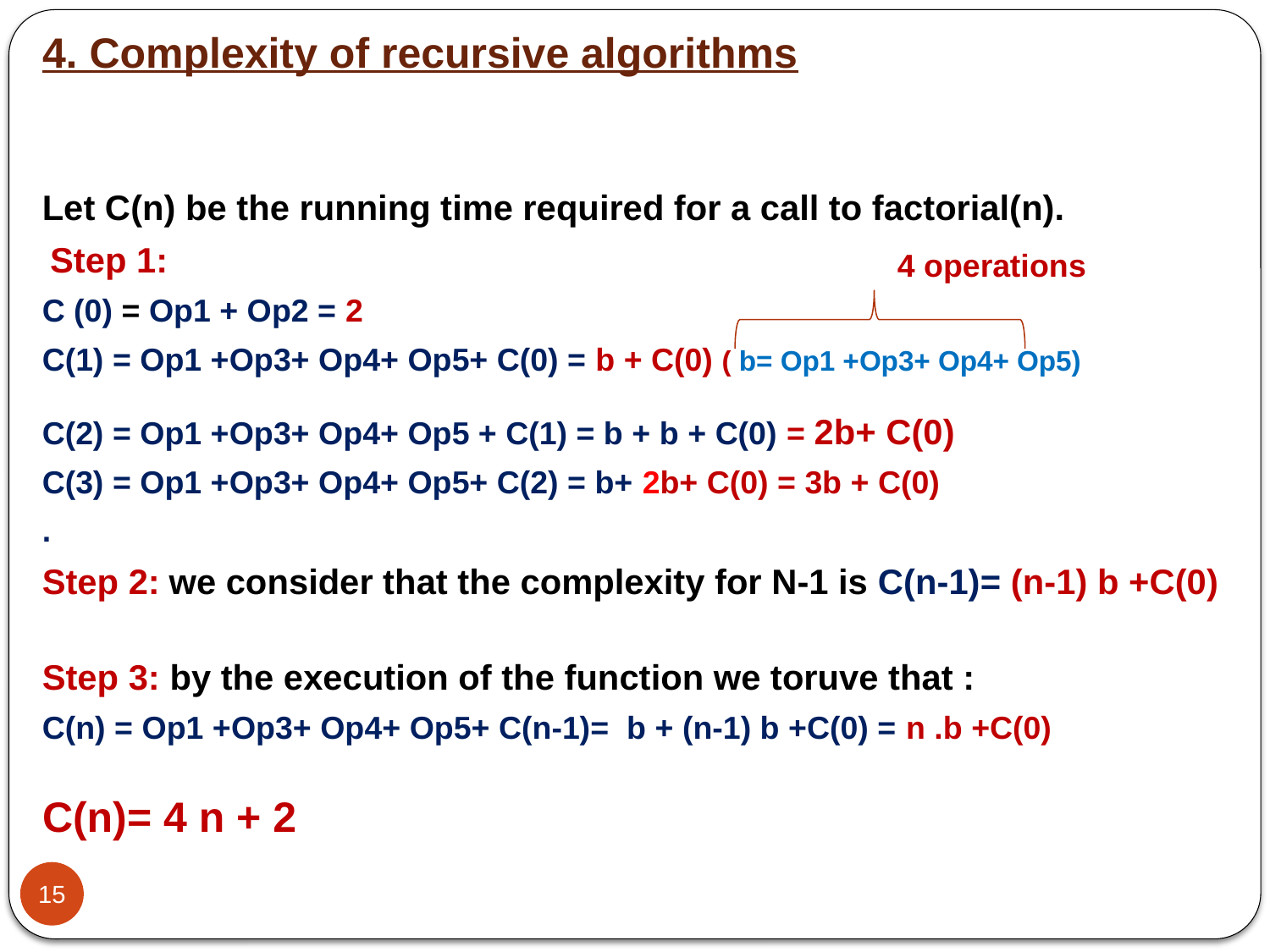

4. Complexity of recursive algorithms

Let C(n) be the running time required for a call to factorial(n).
 Step 1:
C (0) = Op1 + Op2 = 2
C(1) = Op1 +Op3+ Op4+ Op5+ C(0) = b + C(0) ( b= Op1 +Op3+ Op4+ Op5)
C(2) = Op1 +Op3+ Op4+ Op5 + C(1) = b + b + C(0) = 2b+ C(0)
C(3) = Op1 +Op3+ Op4+ Op5+ C(2) = b+ 2b+ C(0) = 3b + C(0)
.
Step 2: we consider that the complexity for N-1 is C(n-1)= (n-1) b +C(0)
Step 3: by the execution of the function we toruve that :
C(n) = Op1 +Op3+ Op4+ Op5+ C(n-1)=  b + (n-1) b +C(0) = n .b +C(0)

4 operations
C(n)= 4 n + 2
15